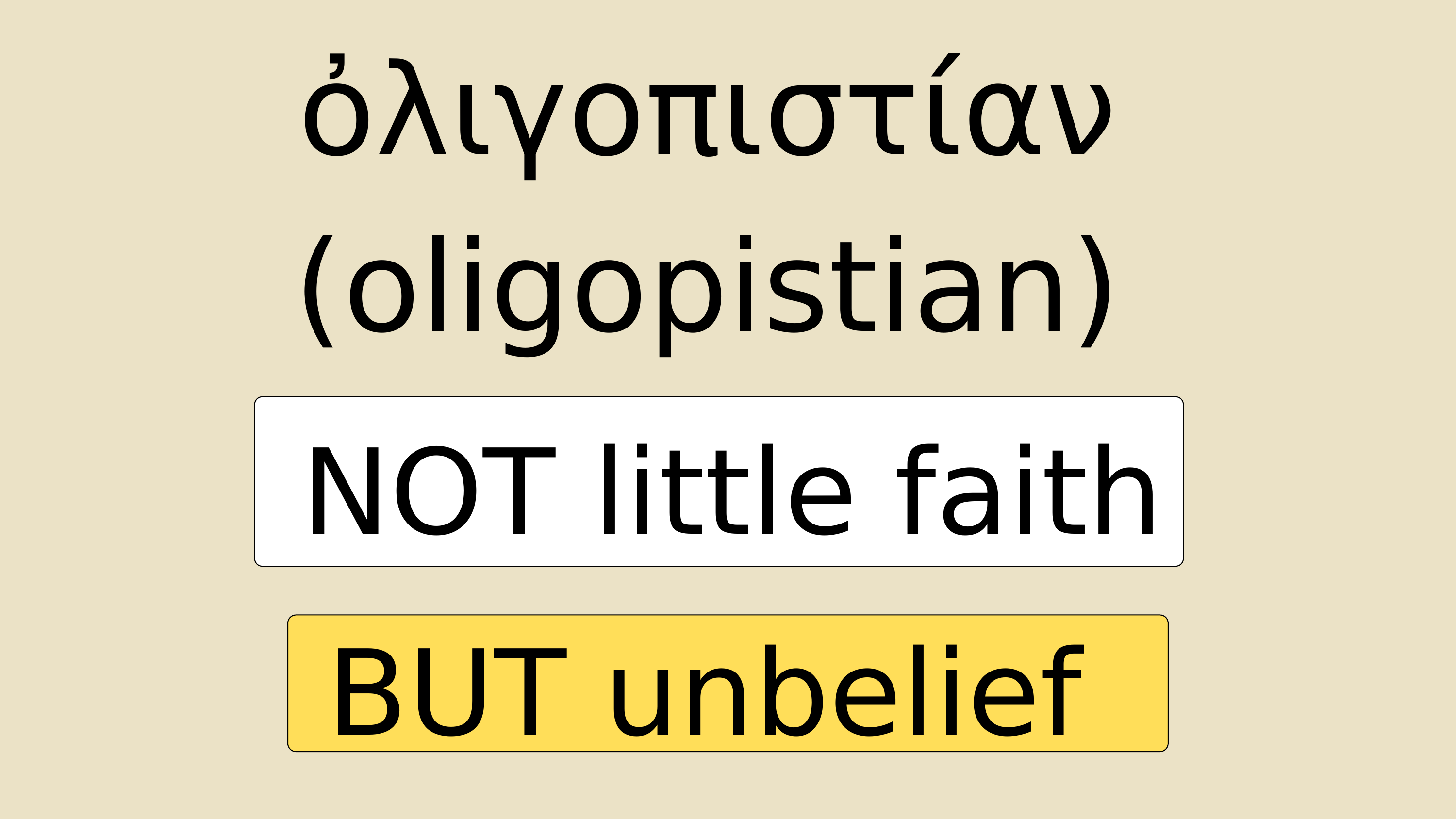

ὀλιγοπιστίαν
(oligopistian)
 NOT little faith

BUT unbelief